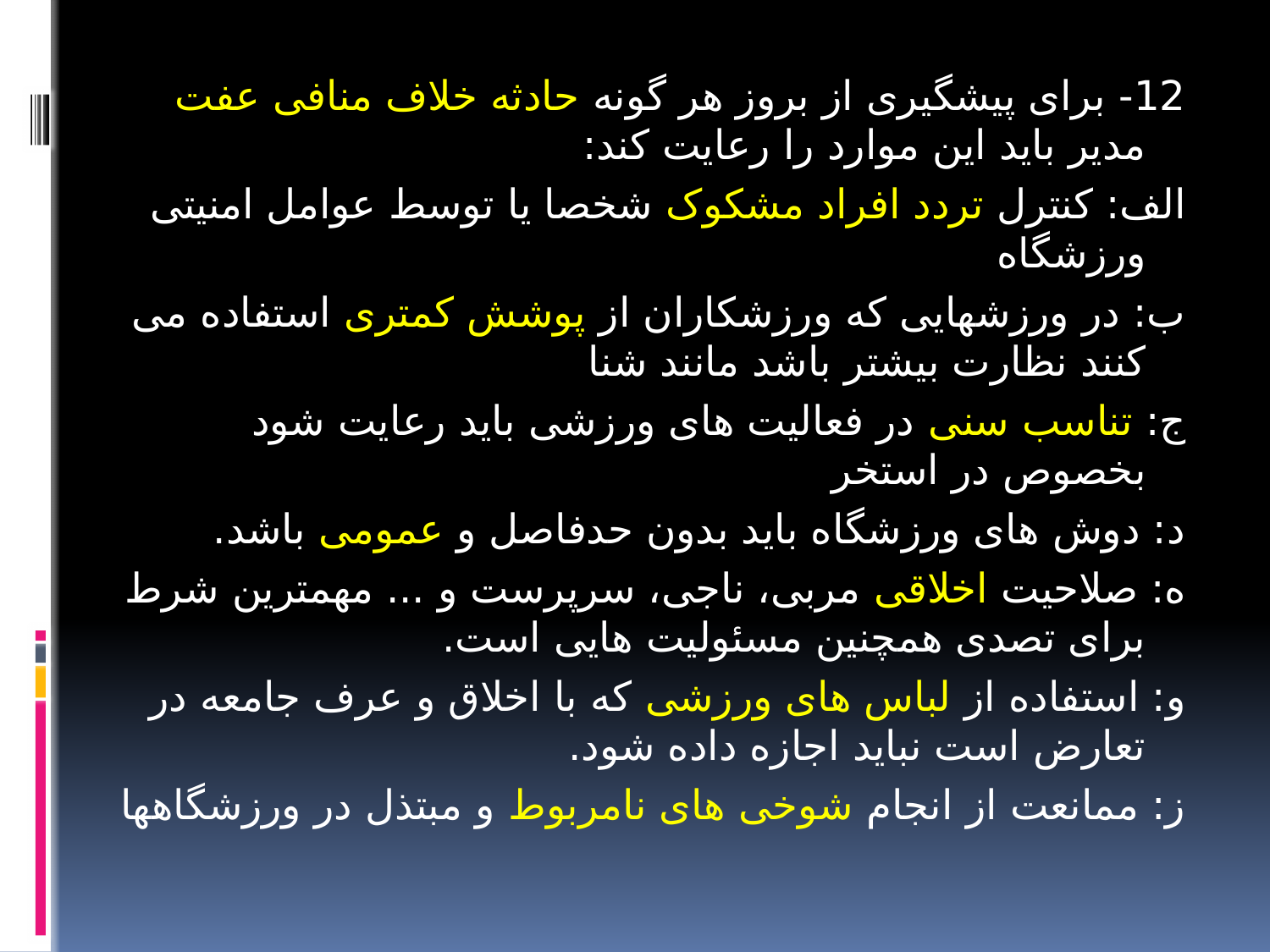

12- برای پیشگیری از بروز هر گونه حادثه خلاف منافی عفت مدیر باید این موارد را رعایت کند:
الف: کنترل تردد افراد مشکوک شخصا یا توسط عوامل امنیتی ورزشگاه
ب: در ورزشهایی که ورزشکاران از پوشش کمتری استفاده می کنند نظارت بیشتر باشد مانند شنا
ج: تناسب سنی در فعالیت های ورزشی باید رعایت شود بخصوص در استخر
د: دوش های ورزشگاه باید بدون حدفاصل و عمومی باشد.
ه: صلاحیت اخلاقی مربی، ناجی، سرپرست و ... مهمترین شرط برای تصدی همچنین مسئولیت هایی است.
و: استفاده از لباس های ورزشی که با اخلاق و عرف جامعه در تعارض است نباید اجازه داده شود.
ز: ممانعت از انجام شوخی های نامربوط و مبتذل در ورزشگاهها